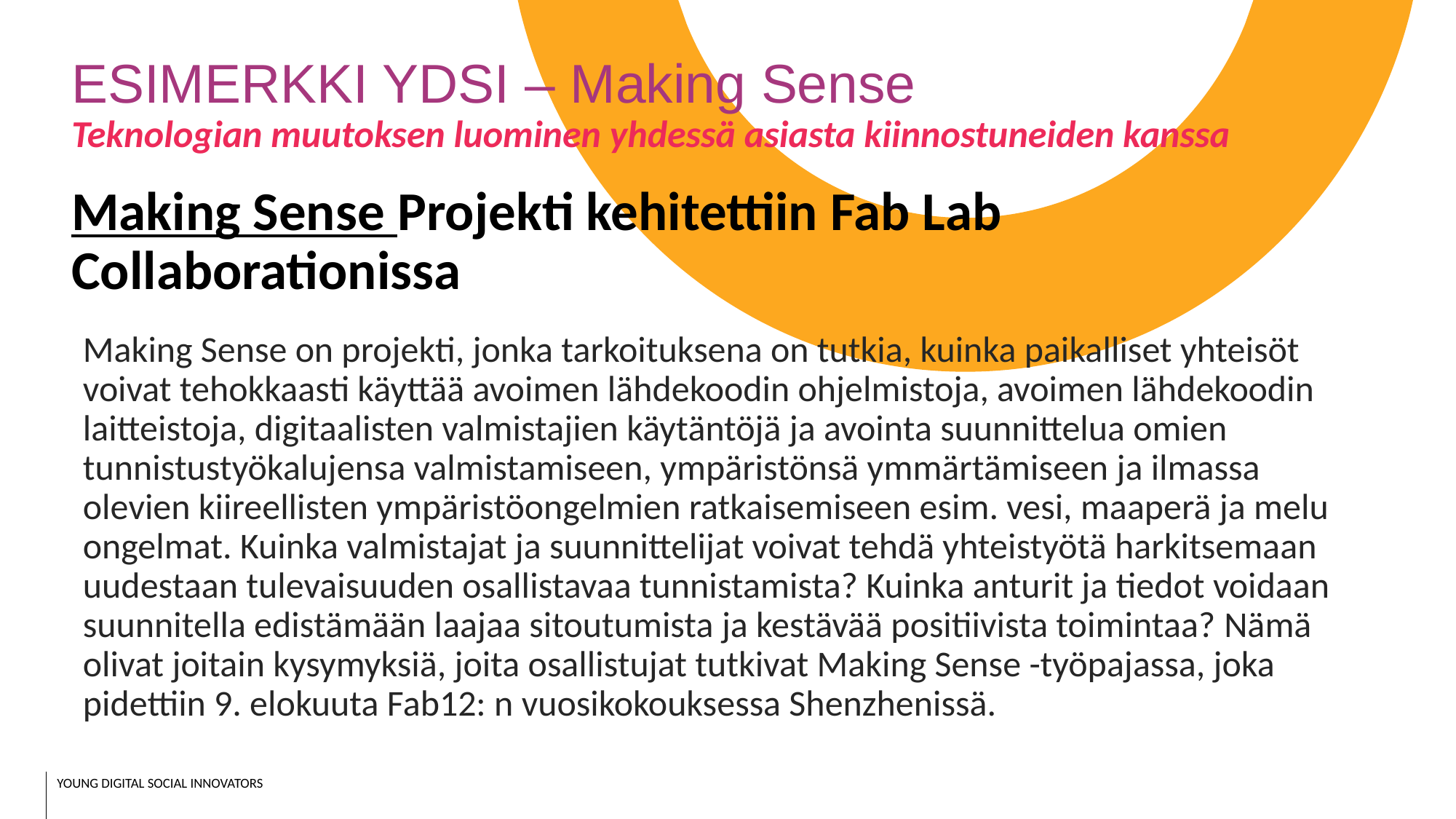

ESIMERKKI YDSI – Making Sense
Teknologian muutoksen luominen yhdessä asiasta kiinnostuneiden kanssa
Making Sense Projekti kehitettiin Fab Lab Collaborationissa
Making Sense on projekti, jonka tarkoituksena on tutkia, kuinka paikalliset yhteisöt voivat tehokkaasti käyttää avoimen lähdekoodin ohjelmistoja, avoimen lähdekoodin laitteistoja, digitaalisten valmistajien käytäntöjä ja avointa suunnittelua omien tunnistustyökalujensa valmistamiseen, ympäristönsä ymmärtämiseen ja ilmassa olevien kiireellisten ympäristöongelmien ratkaisemiseen esim. vesi, maaperä ja melu ongelmat. Kuinka valmistajat ja suunnittelijat voivat tehdä yhteistyötä harkitsemaan uudestaan tulevaisuuden osallistavaa tunnistamista? Kuinka anturit ja tiedot voidaan suunnitella edistämään laajaa sitoutumista ja kestävää positiivista toimintaa? Nämä olivat joitain kysymyksiä, joita osallistujat tutkivat Making Sense -työpajassa, joka pidettiin 9. elokuuta Fab12: n vuosikokouksessa Shenzhenissä.